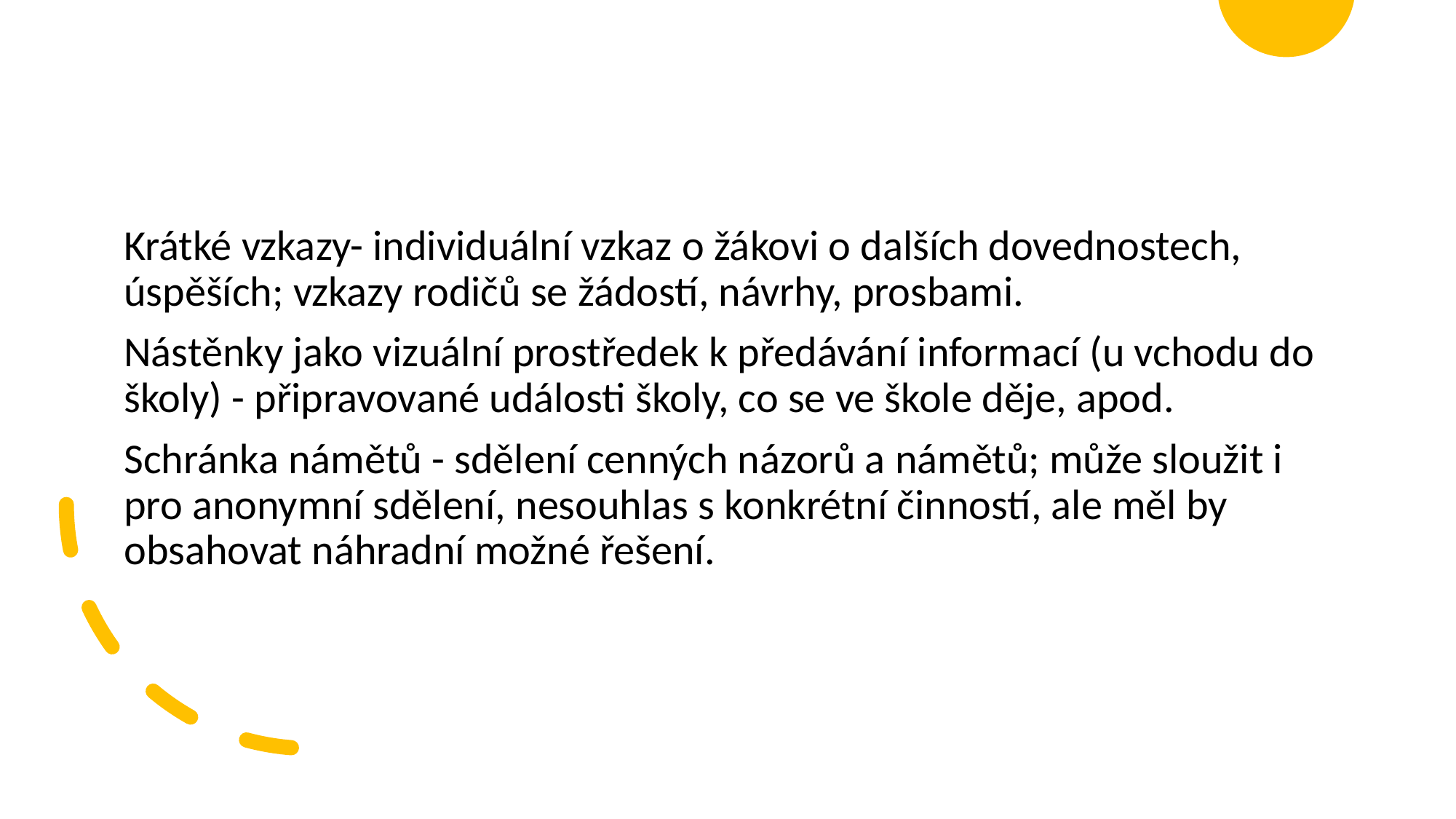

#
Krátké vzkazy- individuální vzkaz o žákovi o dalších dovednostech, úspěších; vzkazy rodičů se žádostí, návrhy, prosbami.
Nástěnky jako vizuální prostředek k předávání informací (u vchodu do školy) - připravované události školy, co se ve škole děje, apod.
Schránka námětů - sdělení cenných názorů a námětů; může sloužit i pro anonymní sdělení, nesouhlas s konkrétní činností, ale měl by obsahovat náhradní možné řešení.